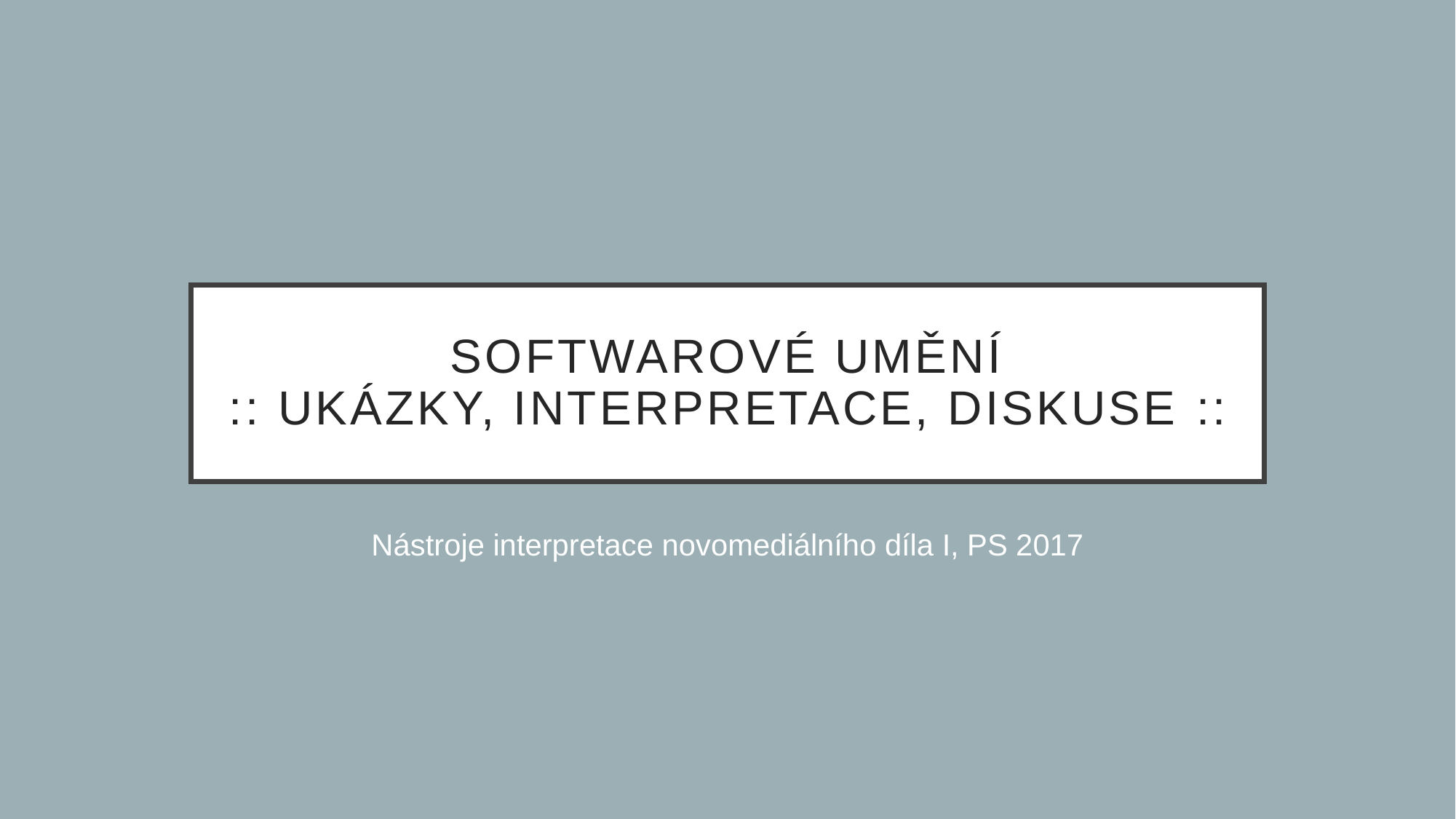

# Softwarové umění :: ukázky, interpretace, diskuse ::
Nástroje interpretace novomediálního díla I, PS 2017